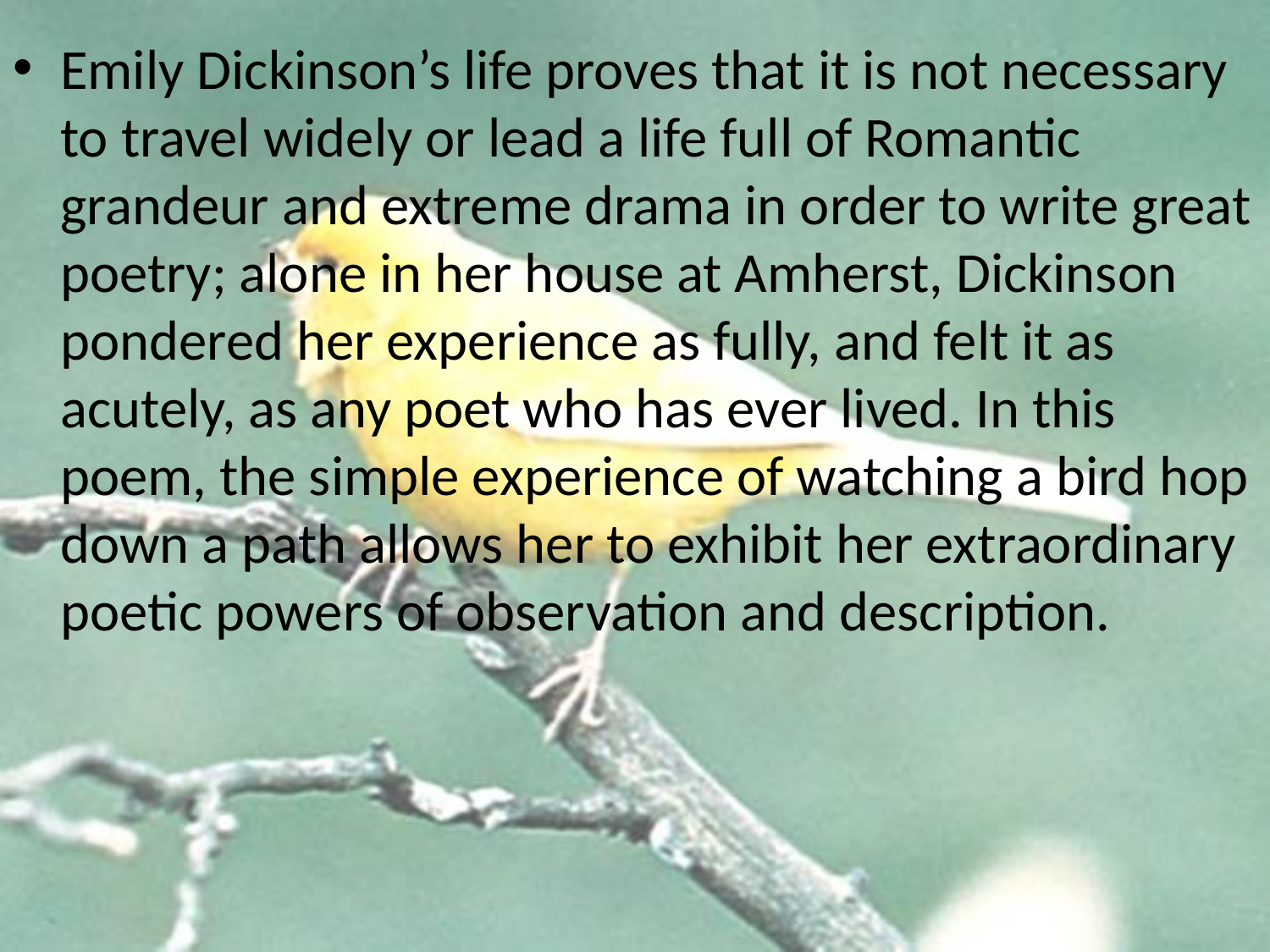

Emily Dickinson’s life proves that it is not necessary to travel widely or lead a life full of Romantic grandeur and extreme drama in order to write great poetry; alone in her house at Amherst, Dickinson pondered her experience as fully, and felt it as acutely, as any poet who has ever lived. In this poem, the simple experience of watching a bird hop down a path allows her to exhibit her extraordinary poetic powers of observation and description.